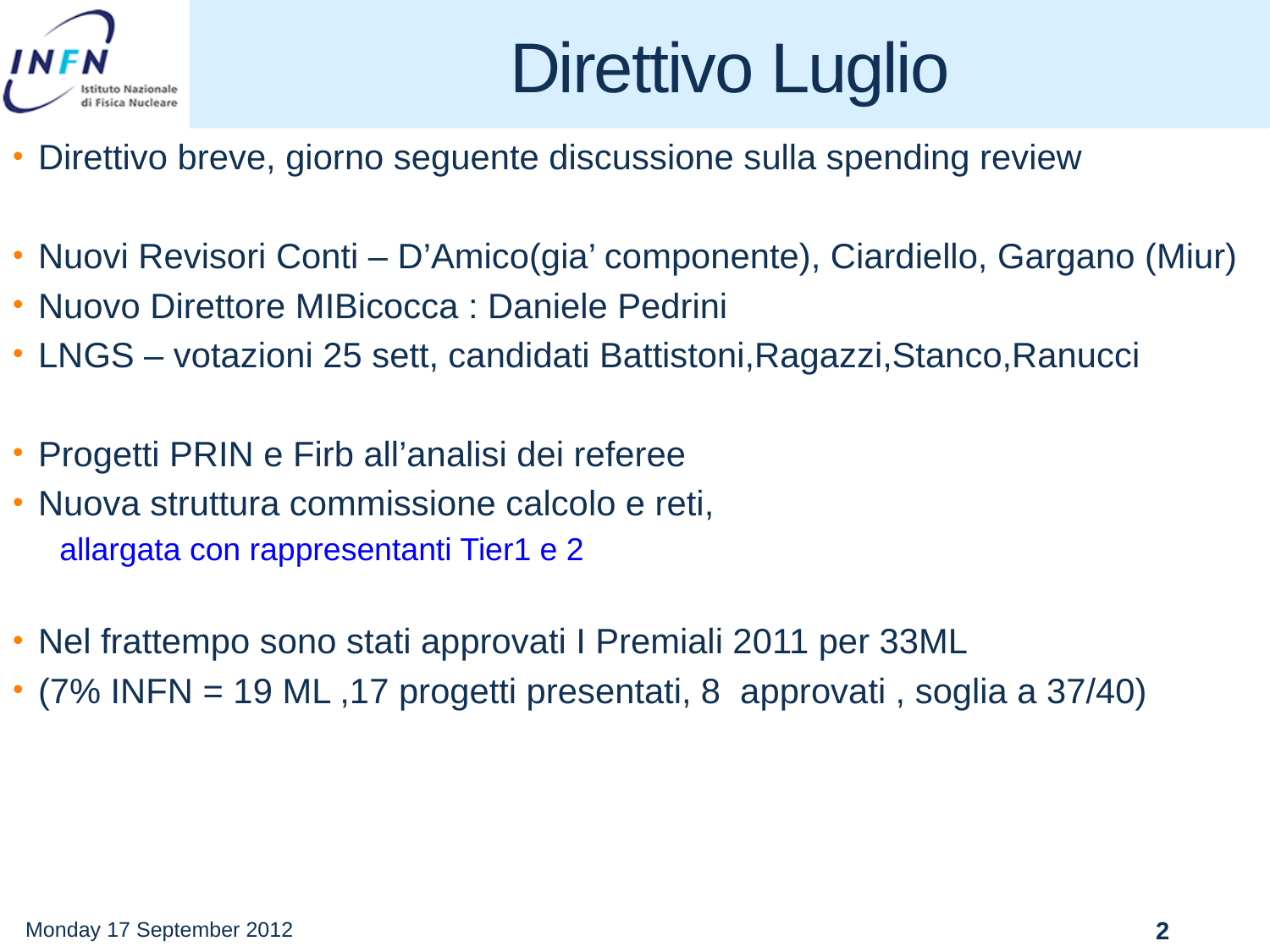

# Direttivo Luglio
Direttivo breve, giorno seguente discussione sulla spending review

Nuovi Revisori Conti – D’Amico(gia’ componente), Ciardiello, Gargano (Miur)
Nuovo Direttore MIBicocca : Daniele Pedrini
LNGS – votazioni 25 sett, candidati Battistoni,Ragazzi,Stanco,Ranucci

Progetti PRIN e Firb all’analisi dei referee
Nuova struttura commissione calcolo e reti,
 allargata con rappresentanti Tier1 e 2

Nel frattempo sono stati approvati I Premiali 2011 per 33ML
(7% INFN = 19 ML ,17 progetti presentati, 8  approvati , soglia a 37/40)

Monday 17 September 2012
2